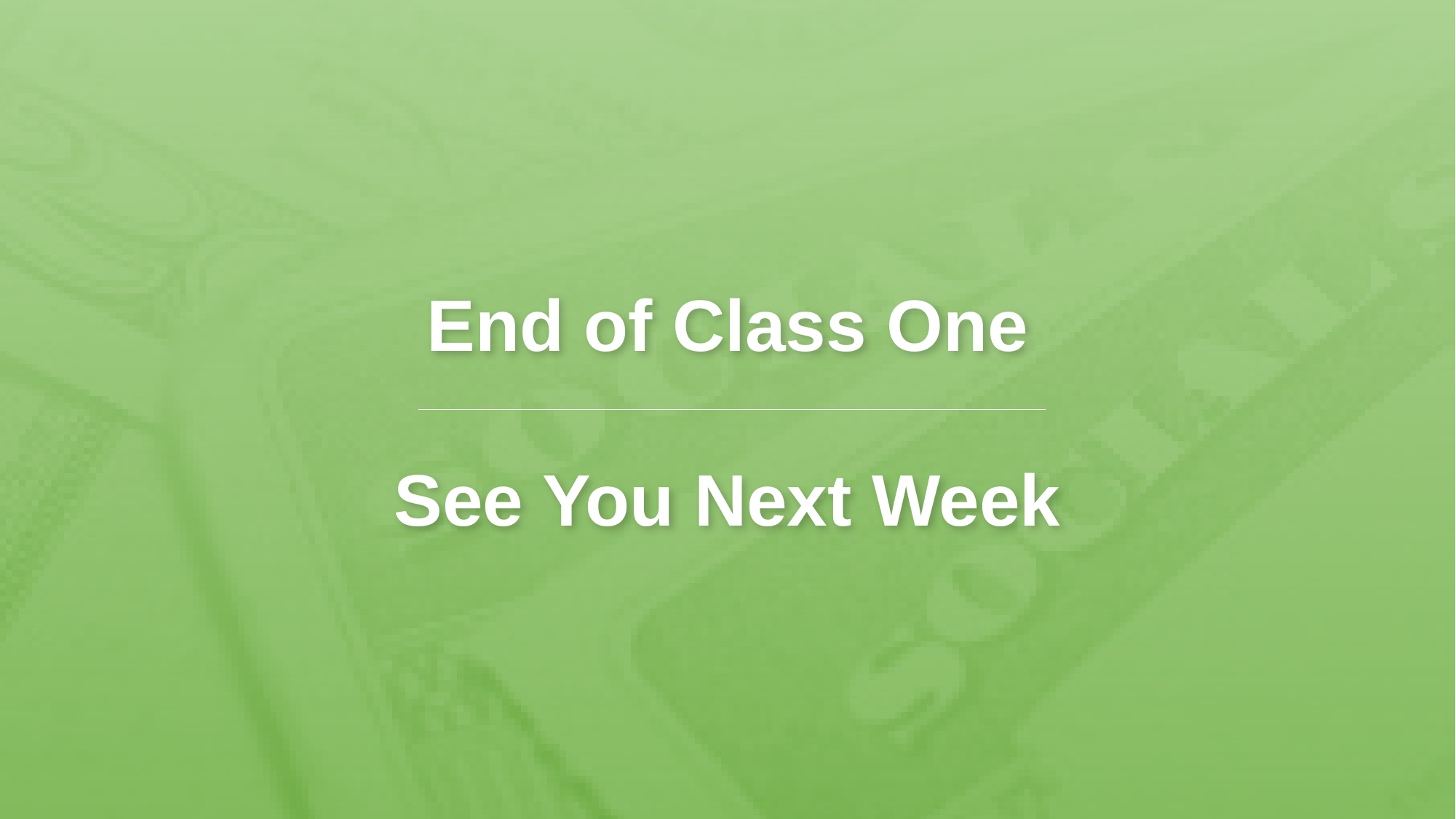

End of Class One
See You Next Week